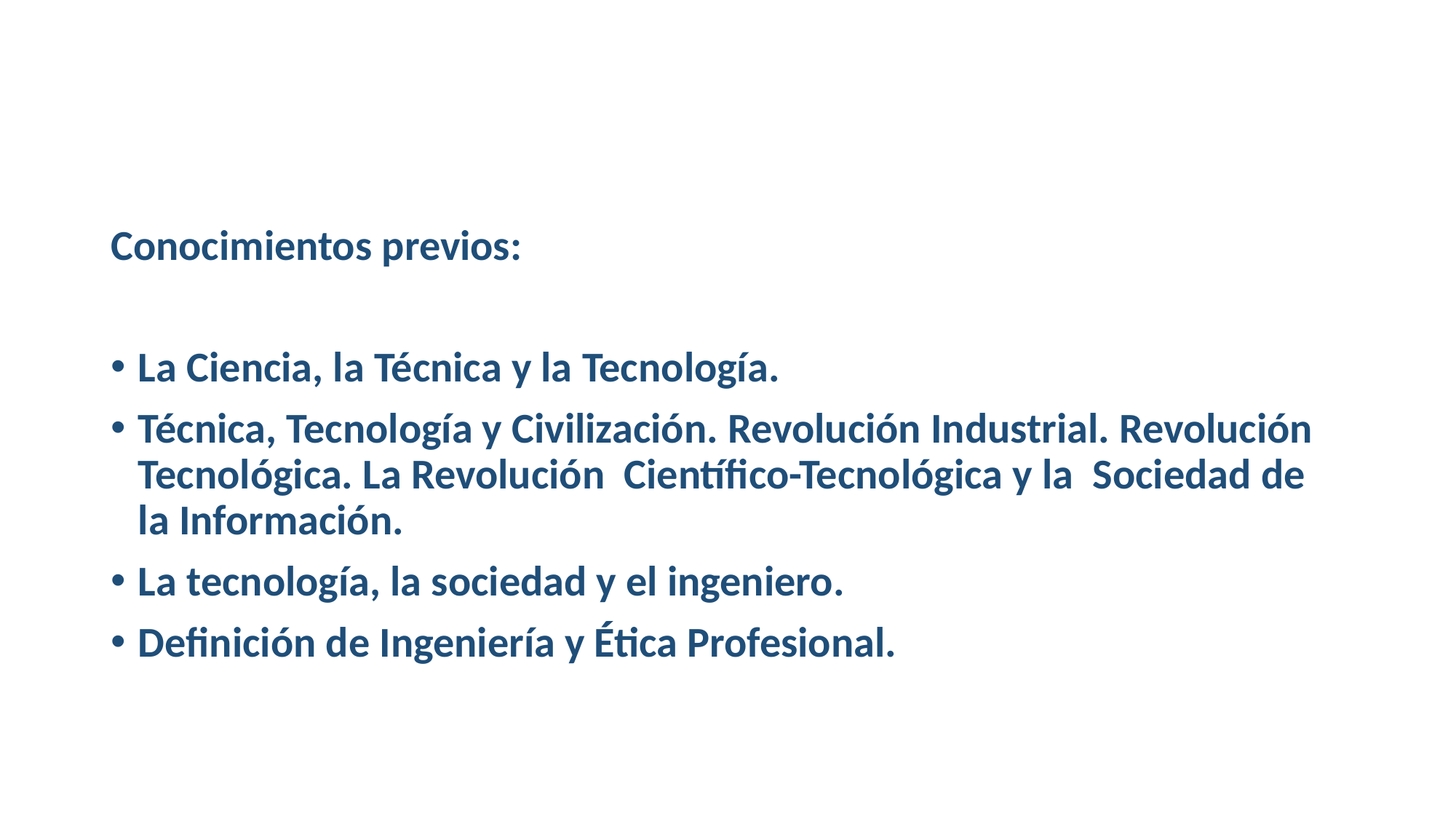

Conocimientos previos:

La Ciencia, la Técnica y la Tecnología.
Técnica, Tecnología y Civilización. Revolución Industrial. Revolución  Tecnológica. La Revolución  Científico-Tecnológica y la  Sociedad de la Información.
La tecnología, la sociedad y el ingeniero.
Definición de Ingeniería y Ética Profesional.